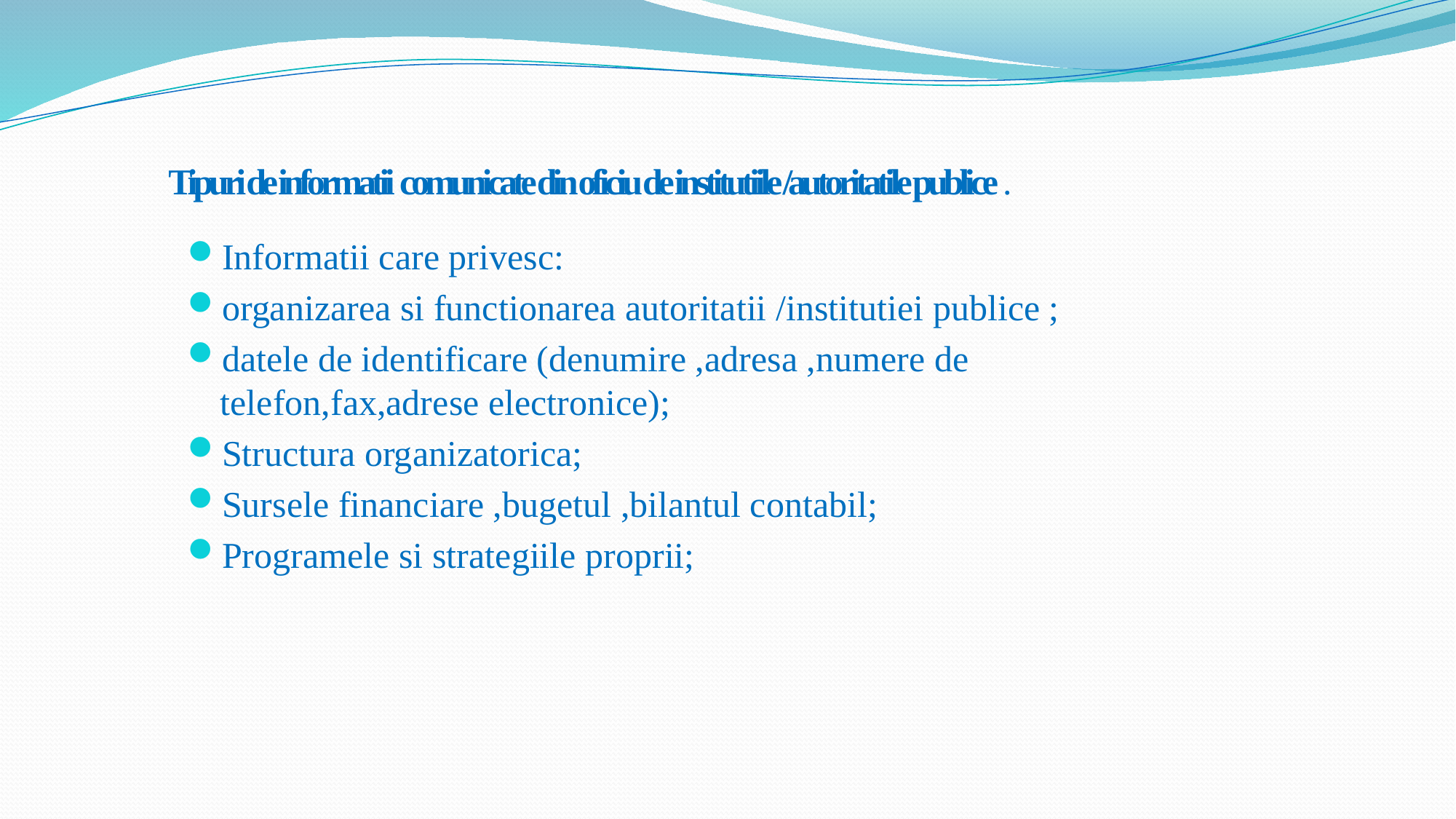

# Tipuri de informatii  comunicate din oficiu de institutiile /autoritatile publice .
Informatii care privesc:
organizarea si functionarea autoritatii /institutiei publice ;
datele de identificare (denumire ,adresa ,numere de telefon,fax,adrese electronice);
Structura organizatorica;
Sursele financiare ,bugetul ,bilantul contabil;
Programele si strategiile proprii;